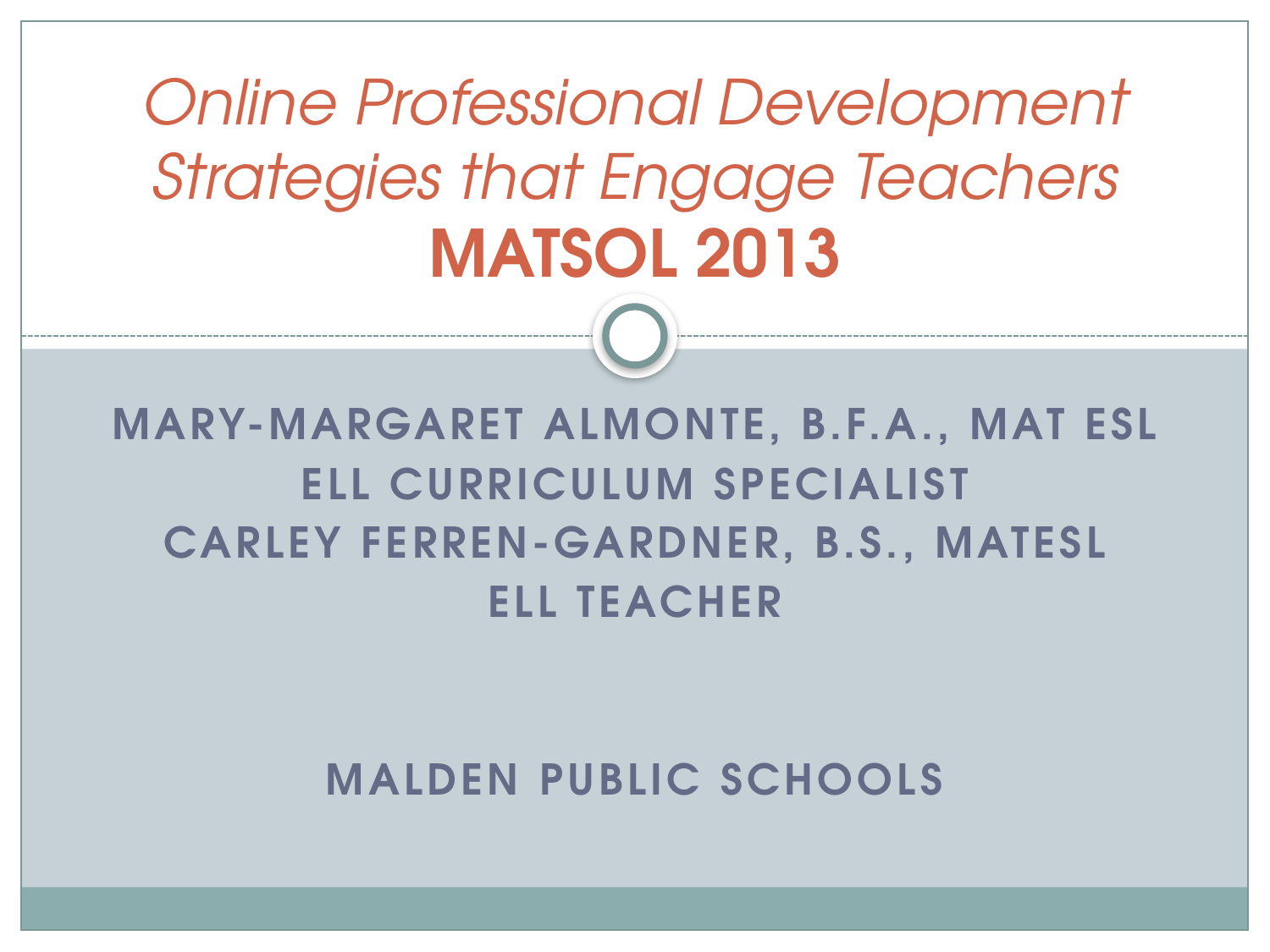

# Online Professional Development Strategies that Engage Teachers MATSOL 2013
Mary-Margaret Almonte, B.F.A., MAT ESL
ELL Curriculum Specialist
Carley Ferren-Gardner, B.S., MATESL
ELL Teacher

Malden Public Schools